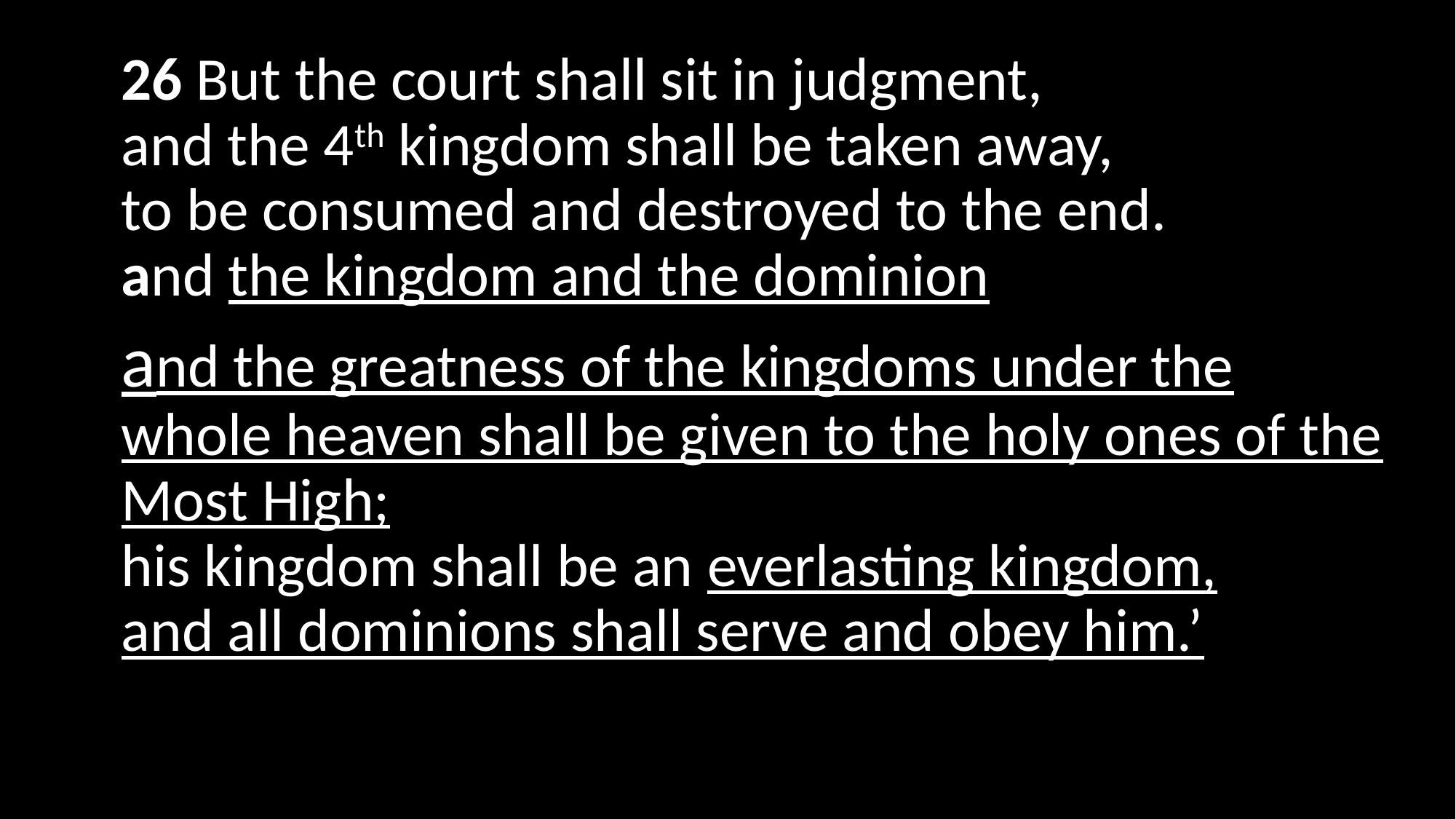

26 But the court shall sit in judgment,
and the 4th kingdom shall be taken away,
to be consumed and destroyed to the end.
and the kingdom and the dominion
and the greatness of the kingdoms under the whole heaven shall be given to the holy ones of the Most High;
his kingdom shall be an everlasting kingdom,
and all dominions shall serve and obey him.’